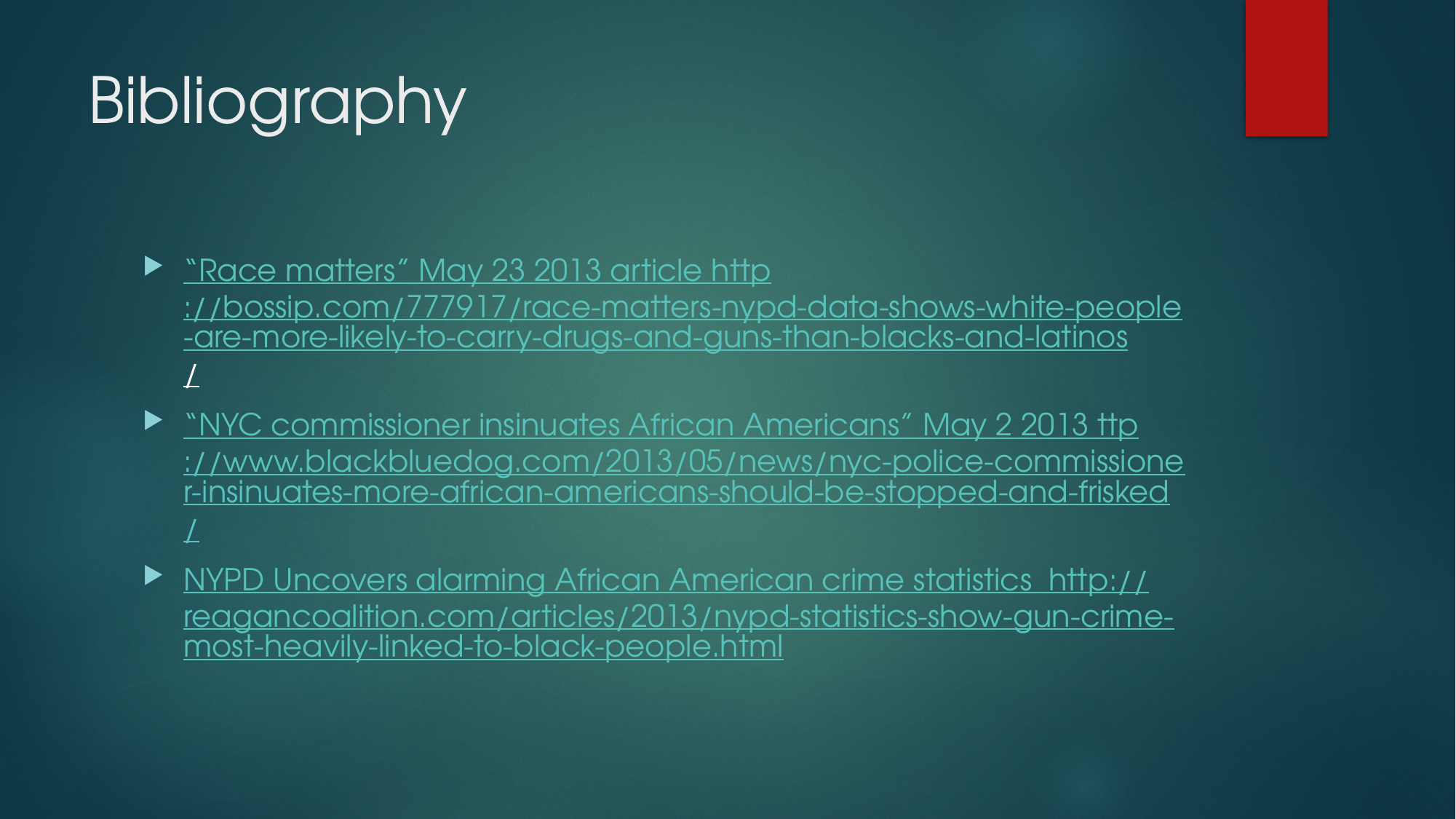

# Bibliography
“Race matters” May 23 2013 article http://bossip.com/777917/race-matters-nypd-data-shows-white-people-are-more-likely-to-carry-drugs-and-guns-than-blacks-and-latinos/
“NYC commissioner insinuates African Americans” May 2 2013 ttp://www.blackbluedog.com/2013/05/news/nyc-police-commissioner-insinuates-more-african-americans-should-be-stopped-and-frisked/
NYPD Uncovers alarming African American crime statistics  http://reagancoalition.com/articles/2013/nypd-statistics-show-gun-crime-most-heavily-linked-to-black-people.html